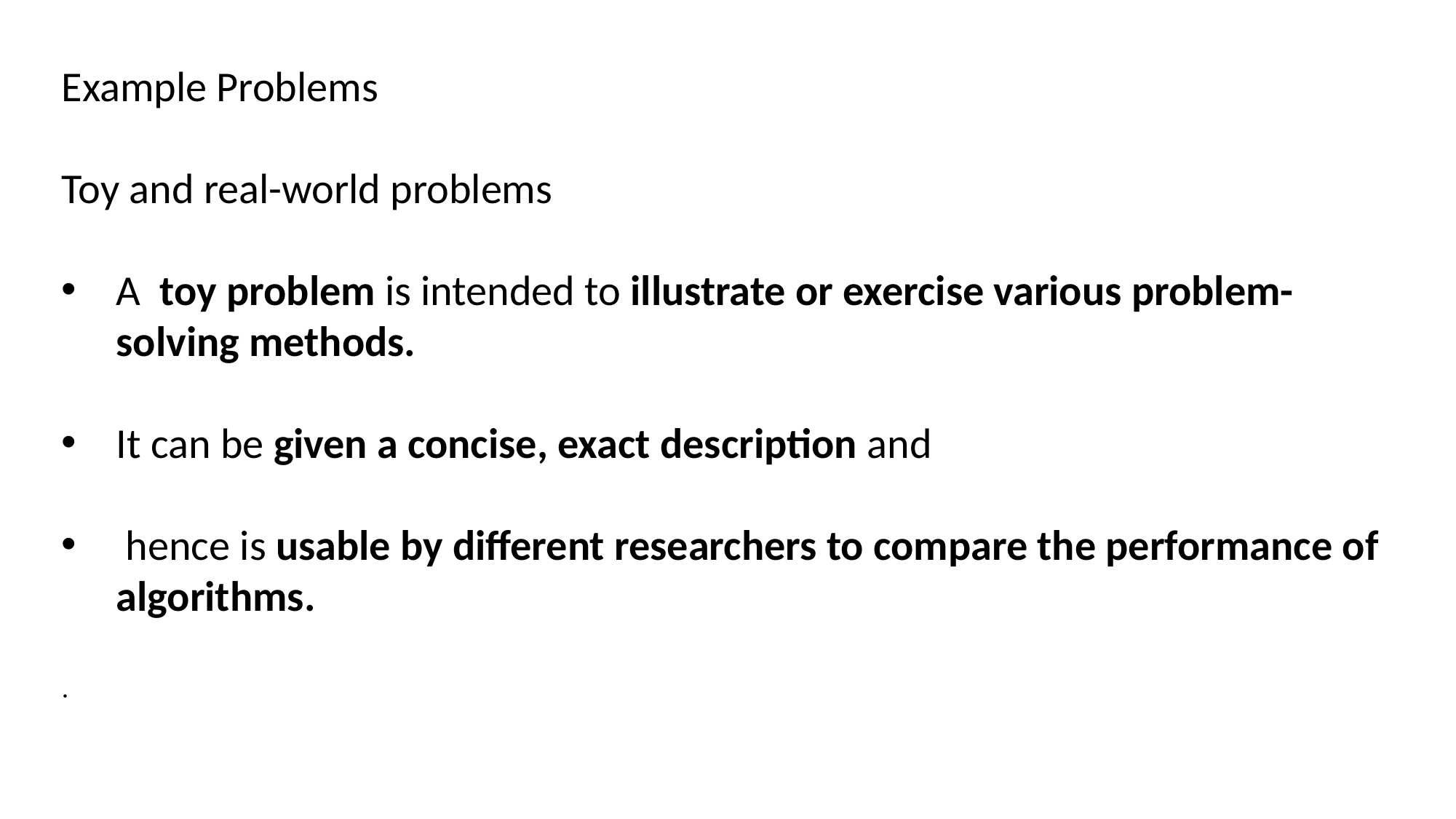

Example Problems

Toy and real-world problems

A  toy problem is intended to illustrate or exercise various problem-solving methods.

It can be given a concise, exact description and

 hence is usable by different researchers to compare the performance of algorithms.

.